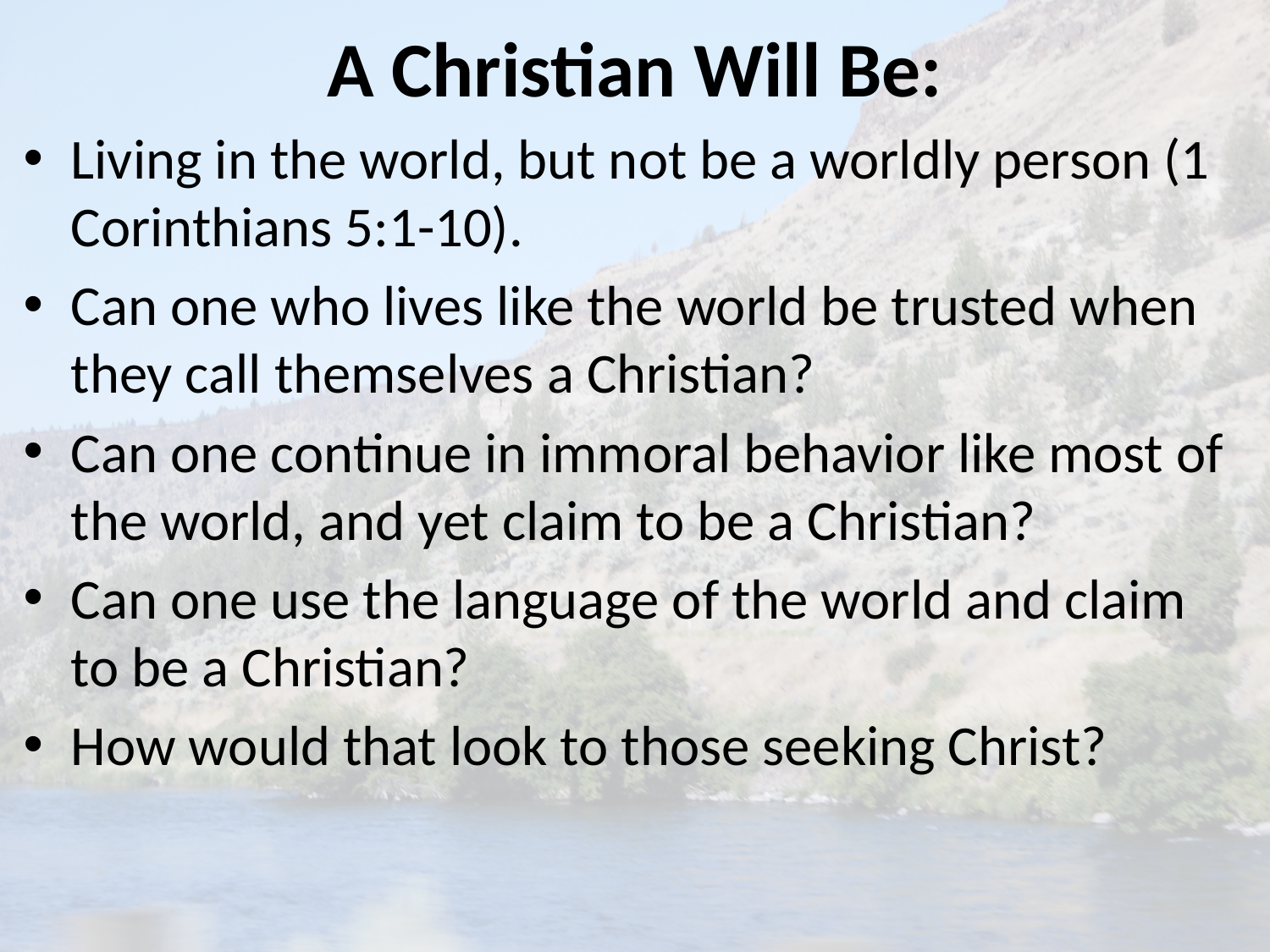

# A Christian Will Be:
Living in the world, but not be a worldly person (1 Corinthians 5:1-10).
Can one who lives like the world be trusted when they call themselves a Christian?
Can one continue in immoral behavior like most of the world, and yet claim to be a Christian?
Can one use the language of the world and claim to be a Christian?
How would that look to those seeking Christ?